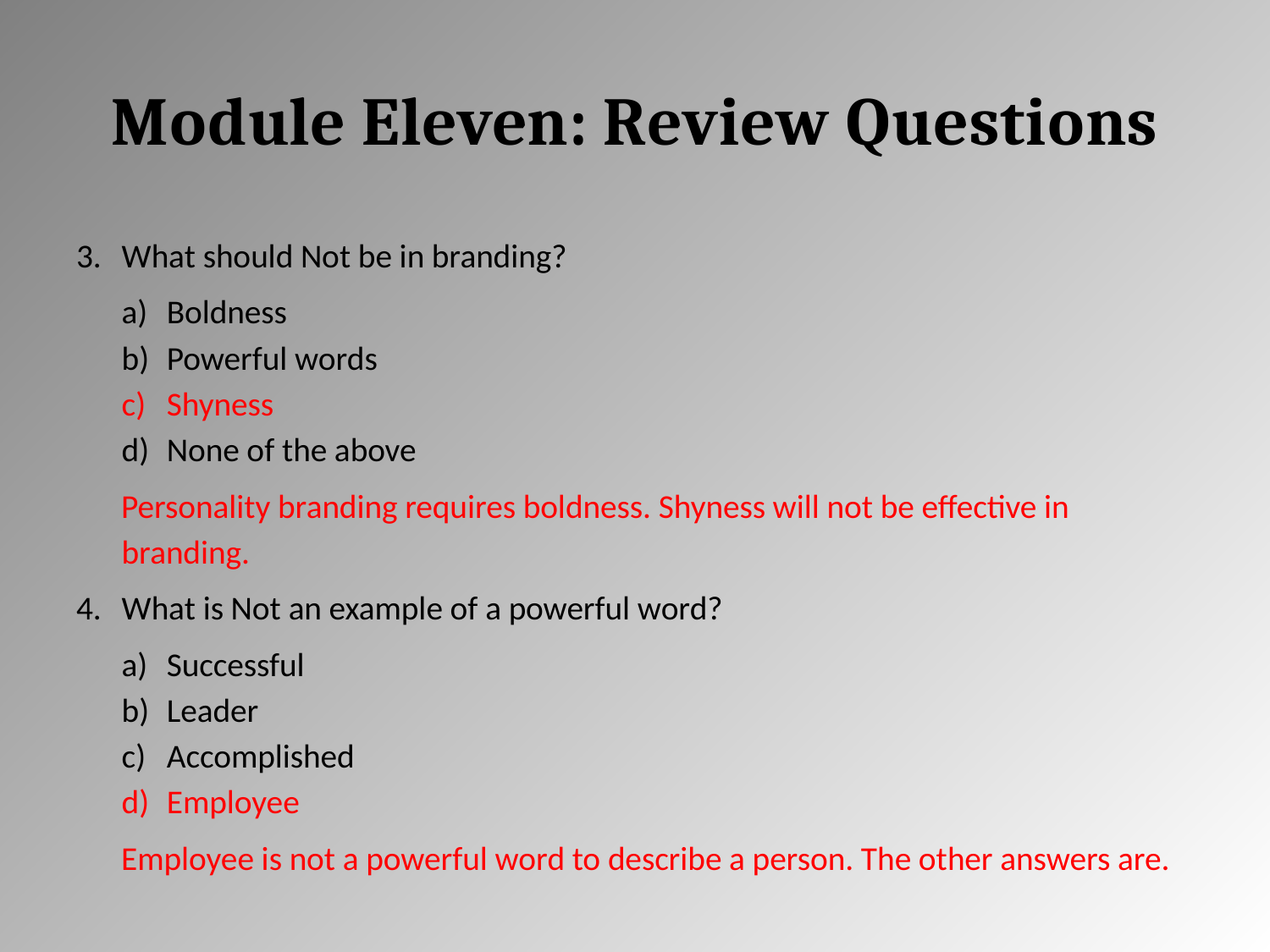

# Module Eleven: Review Questions
What should Not be in branding?
Boldness
Powerful words
Shyness
None of the above
Personality branding requires boldness. Shyness will not be effective in branding.
What is Not an example of a powerful word?
Successful
Leader
Accomplished
Employee
Employee is not a powerful word to describe a person. The other answers are.